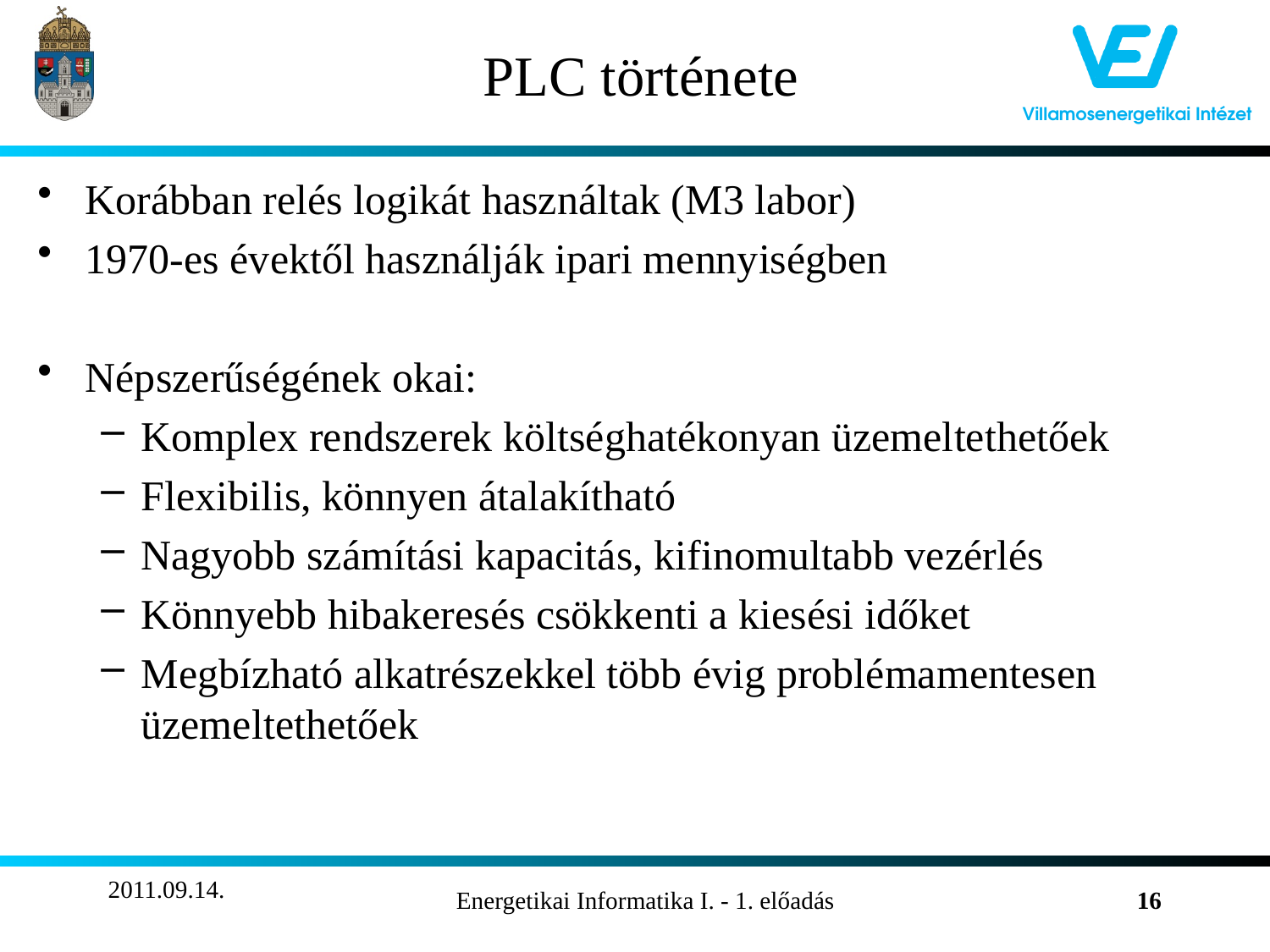

# PLC története
Korábban relés logikát használtak (M3 labor)
1970-es évektől használják ipari mennyiségben

Népszerűségének okai:
Komplex rendszerek költséghatékonyan üzemeltethetőek
Flexibilis, könnyen átalakítható
Nagyobb számítási kapacitás, kifinomultabb vezérlés
Könnyebb hibakeresés csökkenti a kiesési időket
Megbízható alkatrészekkel több évig problémamentesen üzemeltethetőek

2011.09.14.
Energetikai Informatika I. - 1. előadás
16